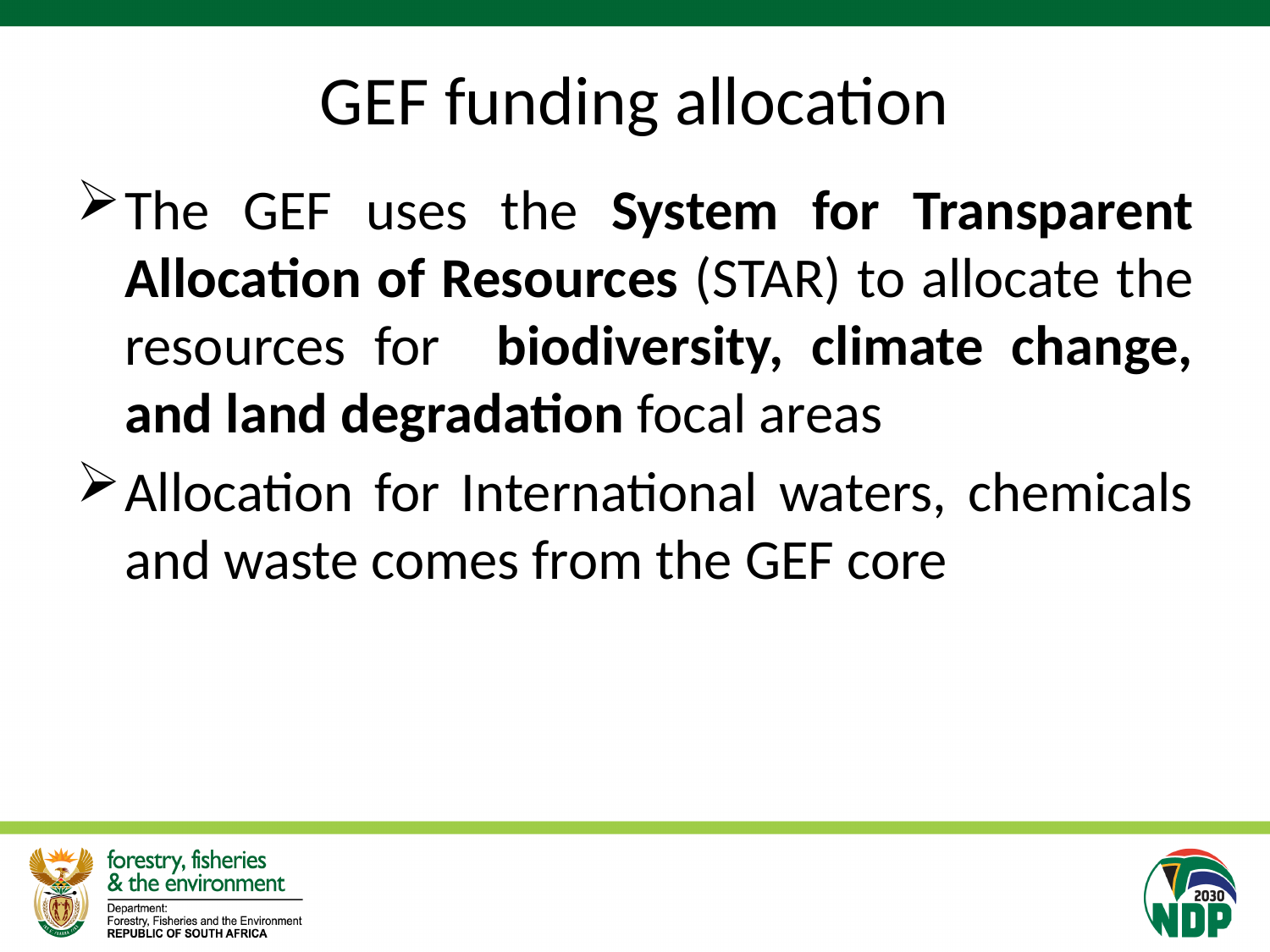

# GEF funding allocation
The GEF uses the System for Transparent Allocation of Resources (STAR) to allocate the resources for  biodiversity, climate change, and land degradation focal areas
Allocation for International waters, chemicals and waste comes from the GEF core